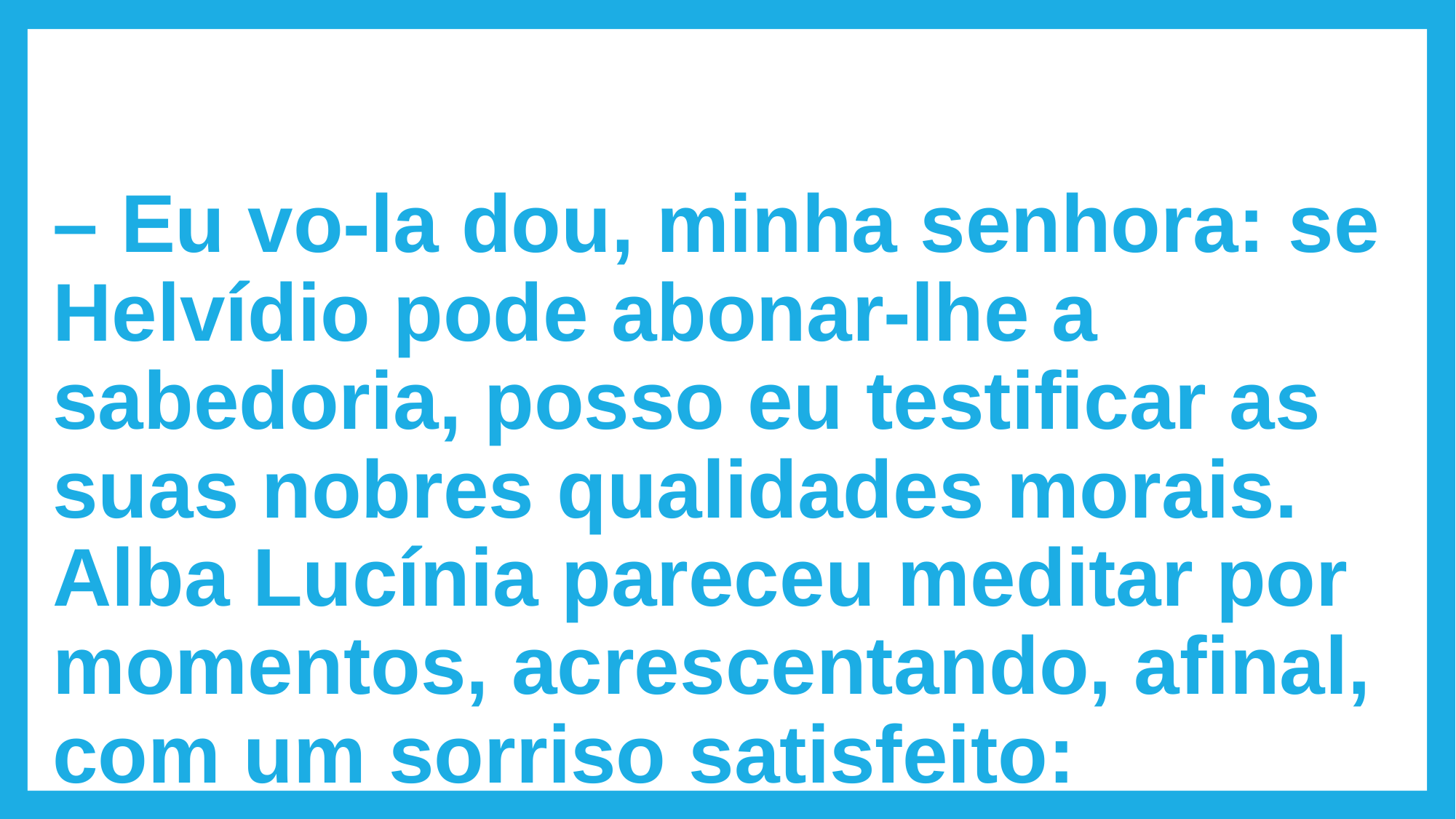

# – Eu vo-la dou, minha senhora: se Helvídio pode abonar-lhe a sabedoria, posso eu testificar as suas nobres qualidades morais. Alba Lucínia pareceu meditar por momentos, acrescentando, afinal, com um sorriso satisfeito: